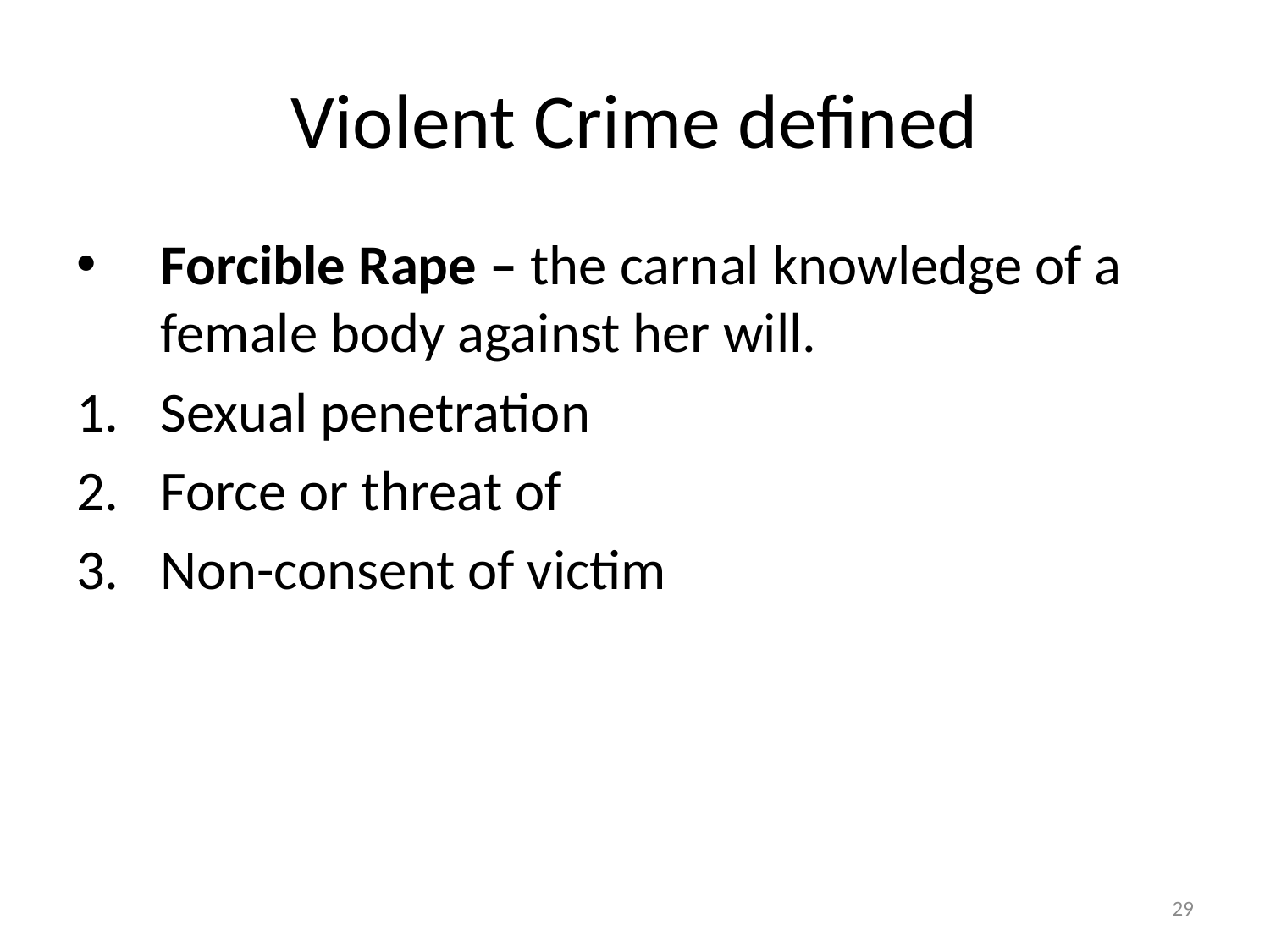

# Violent Crime defined
Forcible Rape – the carnal knowledge of a female body against her will.
Sexual penetration
Force or threat of
Non-consent of victim
29